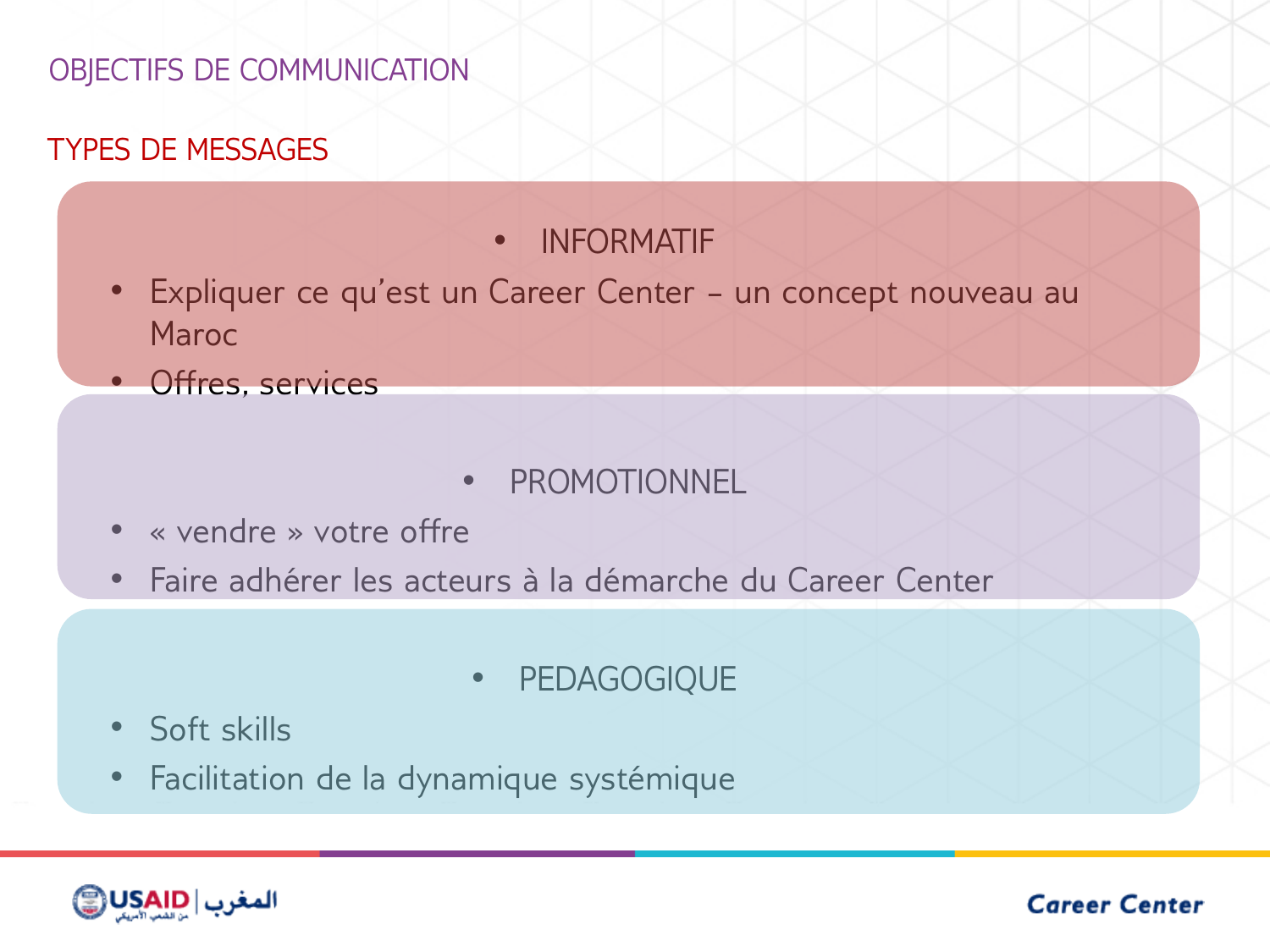

Objectifs de communication
Types de messages

INFORMATIF
Expliquer ce qu’est un Career Center – un concept nouveau au Maroc
Offres, services

PROMOTIONNEL
« vendre » votre offre
Faire adhérer les acteurs à la démarche du Career Center

PEDAGOGIQUE
Soft skills
Facilitation de la dynamique systémique